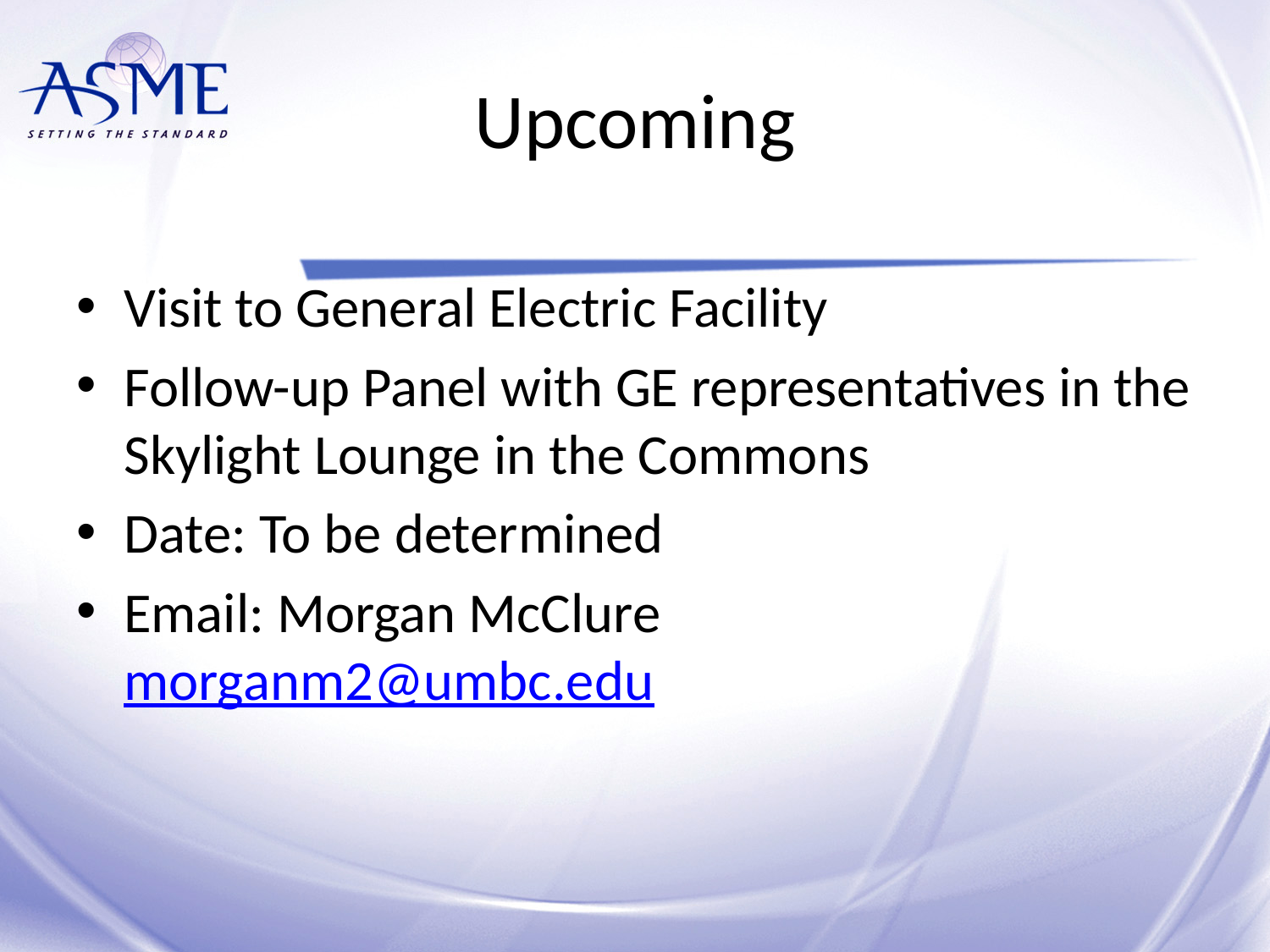

# Upcoming
Visit to General Electric Facility
Follow-up Panel with GE representatives in the Skylight Lounge in the Commons
Date: To be determined
Email: Morgan McClure morganm2@umbc.edu